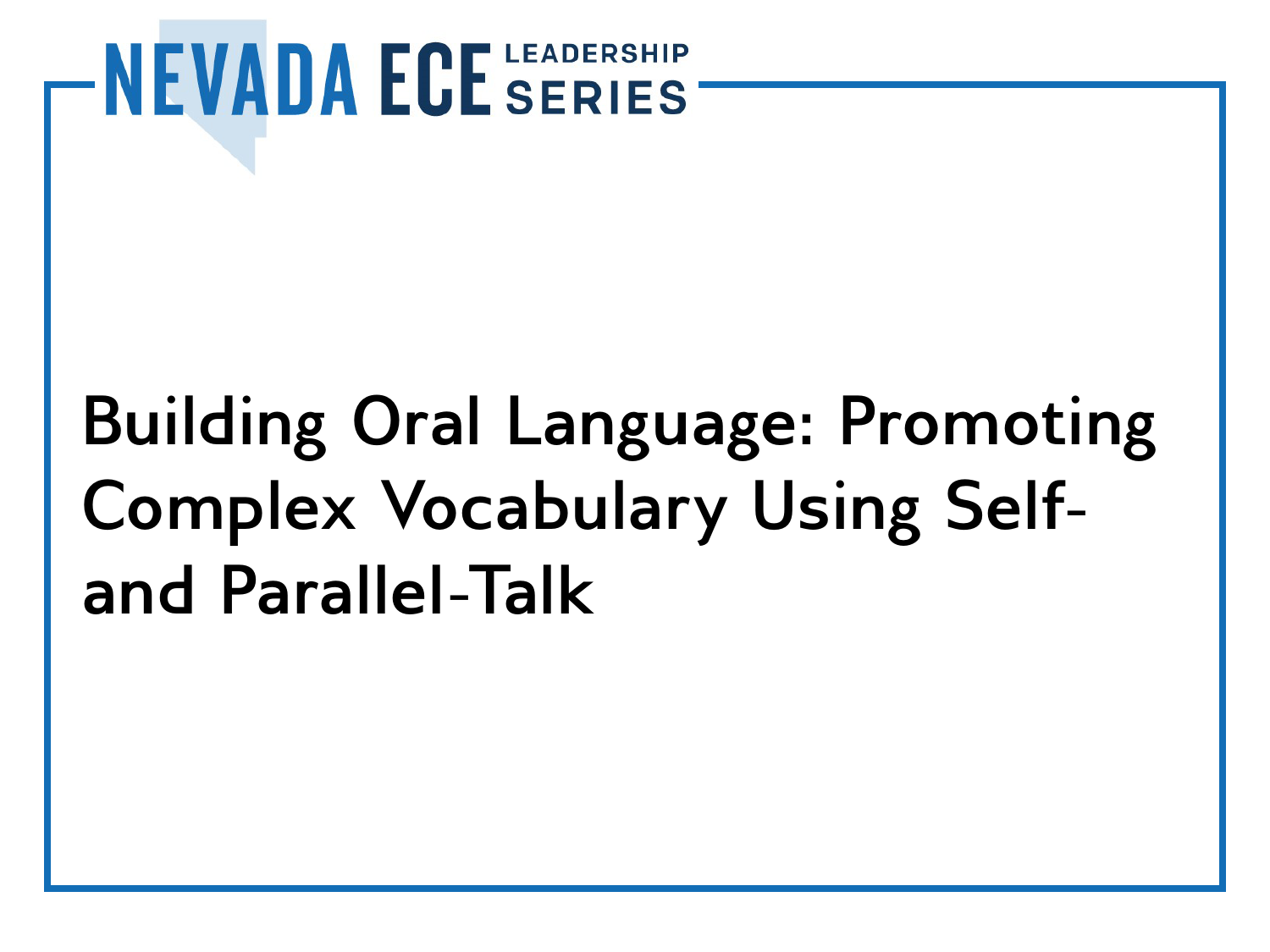

# Building Oral Language: Promoting Complex Vocabulary Using Self- and Parallel-Talk